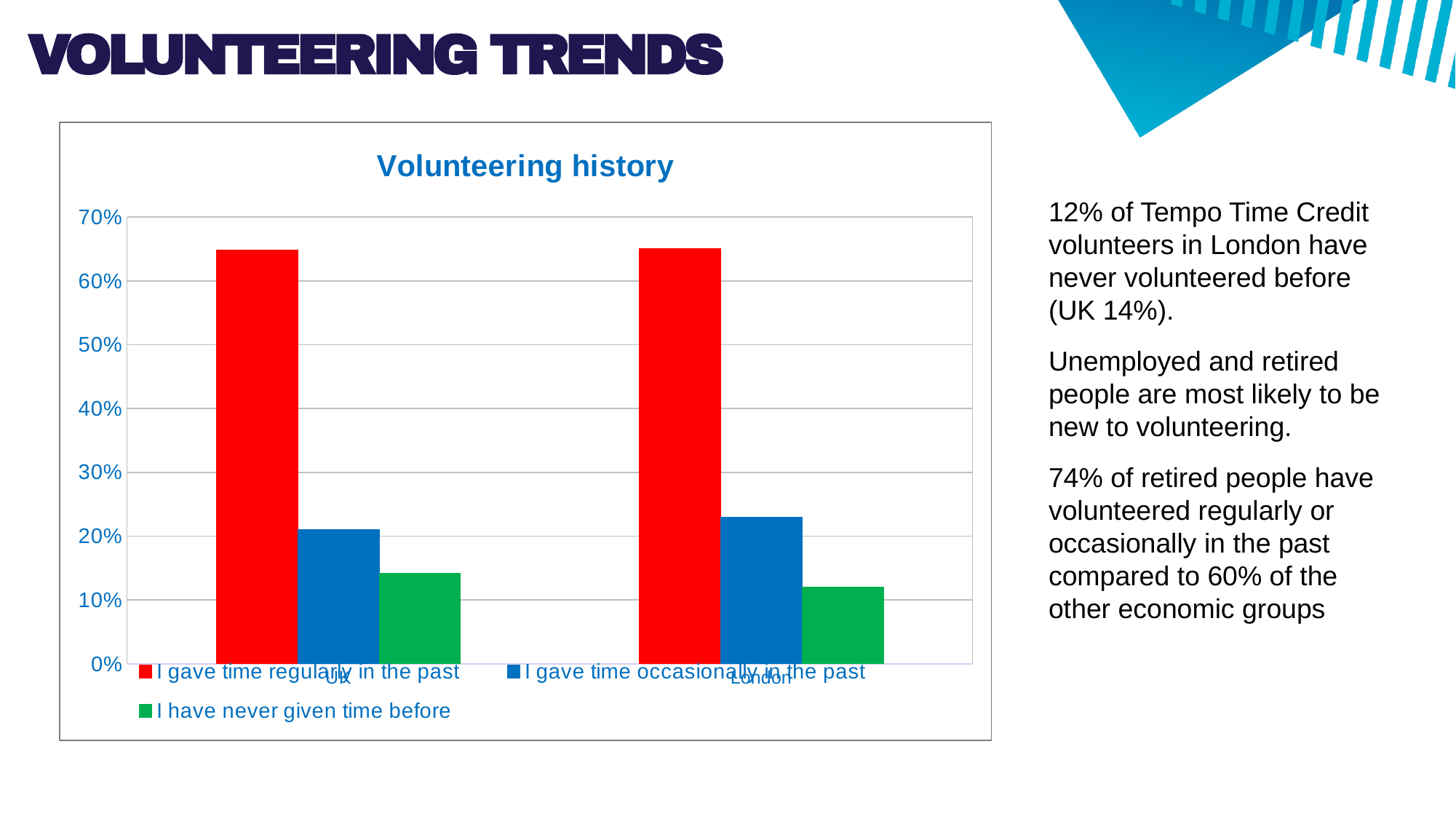

# VOLUNTEERING TRENDS

### Chart: Volunteering history

| Category | I gave time regularly in the past | I gave time occasionally in the past | I have never given time before |
|---|---|---|---|
| UK | 0.6482758620689655 | 0.2103448275862069 | 0.1413793103448276 |
| London | 0.65 | 0.23 | 0.12 |
12% of Tempo Time Credit volunteers in London have never volunteered before (UK 14%).
Unemployed and retired people are most likely to be new to volunteering.
74% of retired people have volunteered regularly or occasionally in the past compared to 60% of the other economic groups